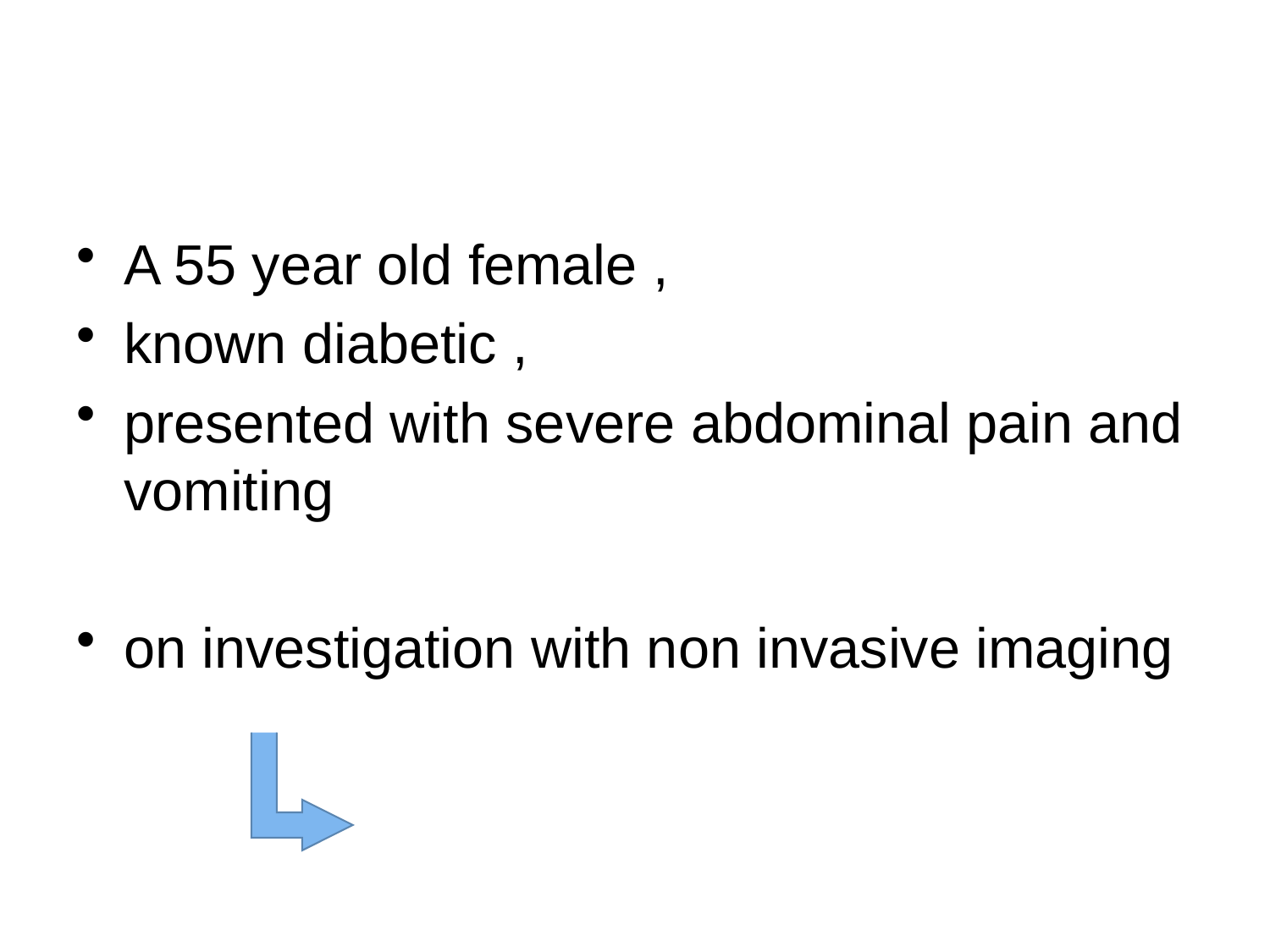

A 55 year old female ,
known diabetic ,
presented with severe abdominal pain and vomiting

on investigation with non invasive imaging